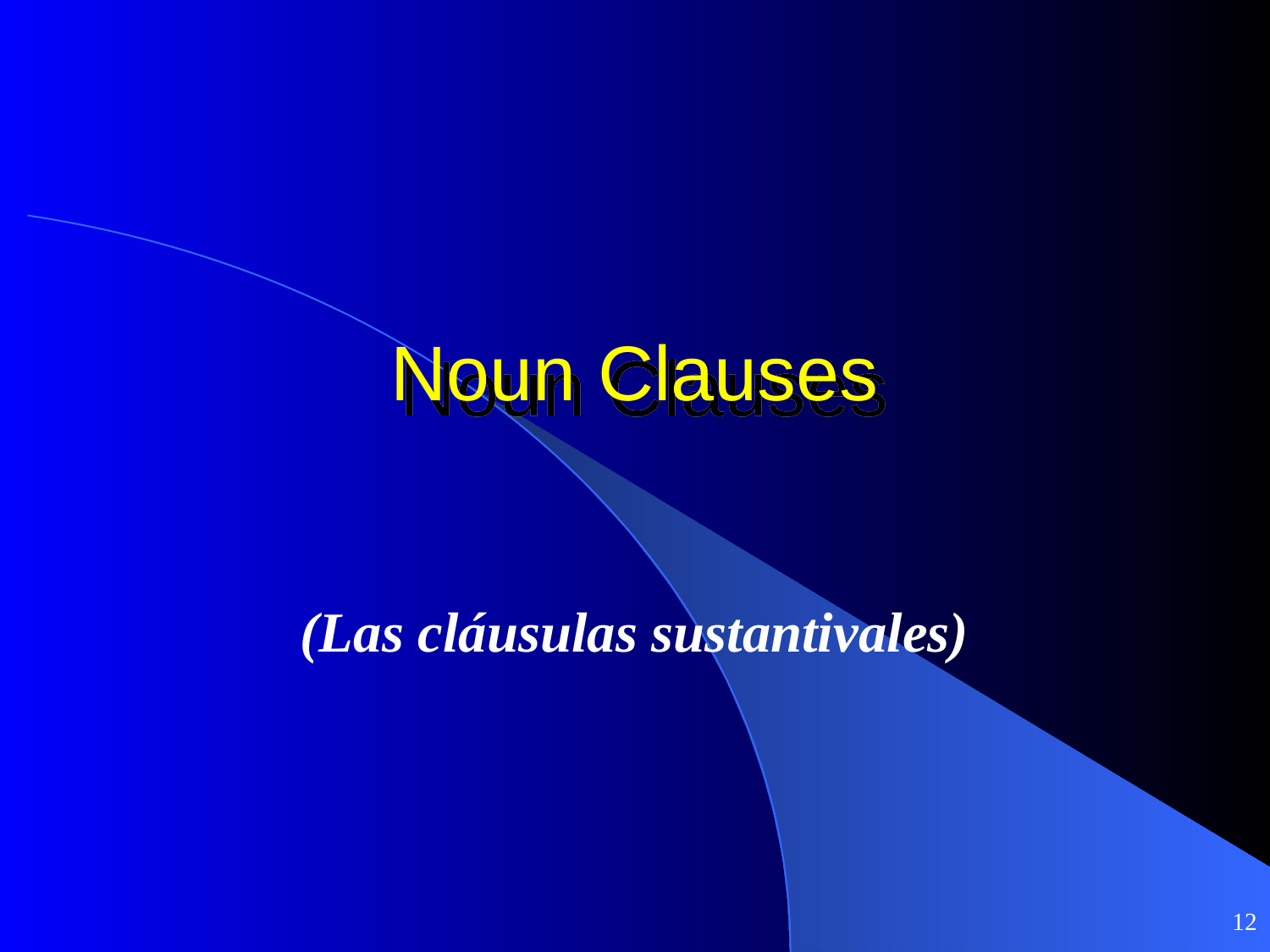

# Noun Clauses
(Las cláusulas sustantivales)
12